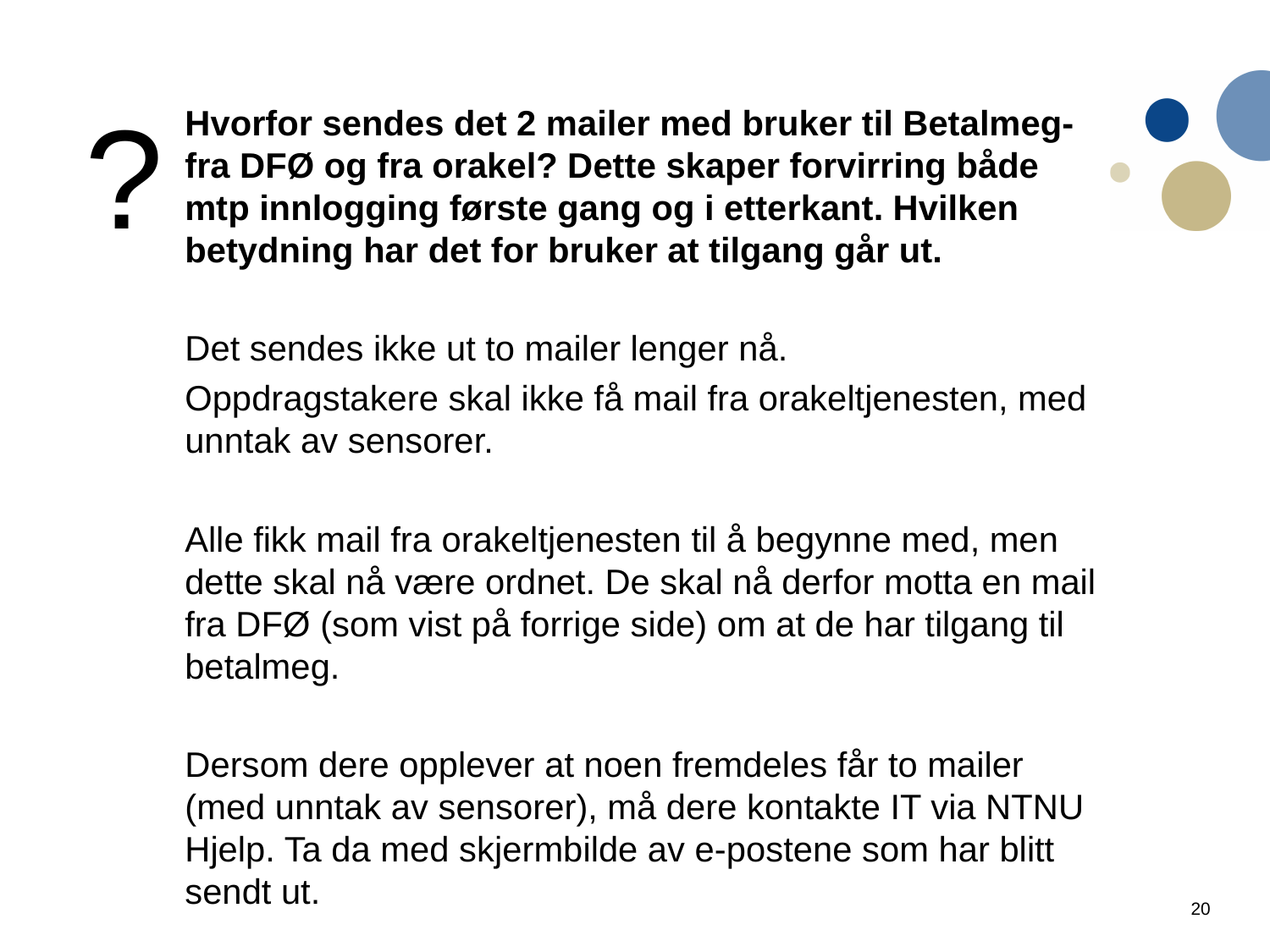

?
Hvorfor sendes det 2 mailer med bruker til Betalmeg- fra DFØ og fra orakel? Dette skaper forvirring både mtp innlogging første gang og i etterkant. Hvilken betydning har det for bruker at tilgang går ut.

Det sendes ikke ut to mailer lenger nå.
Oppdragstakere skal ikke få mail fra orakeltjenesten, med unntak av sensorer.

Alle fikk mail fra orakeltjenesten til å begynne med, men dette skal nå være ordnet. De skal nå derfor motta en mail fra DFØ (som vist på forrige side) om at de har tilgang til betalmeg.

Dersom dere opplever at noen fremdeles får to mailer (med unntak av sensorer), må dere kontakte IT via NTNU Hjelp. Ta da med skjermbilde av e-postene som har blitt sendt ut.